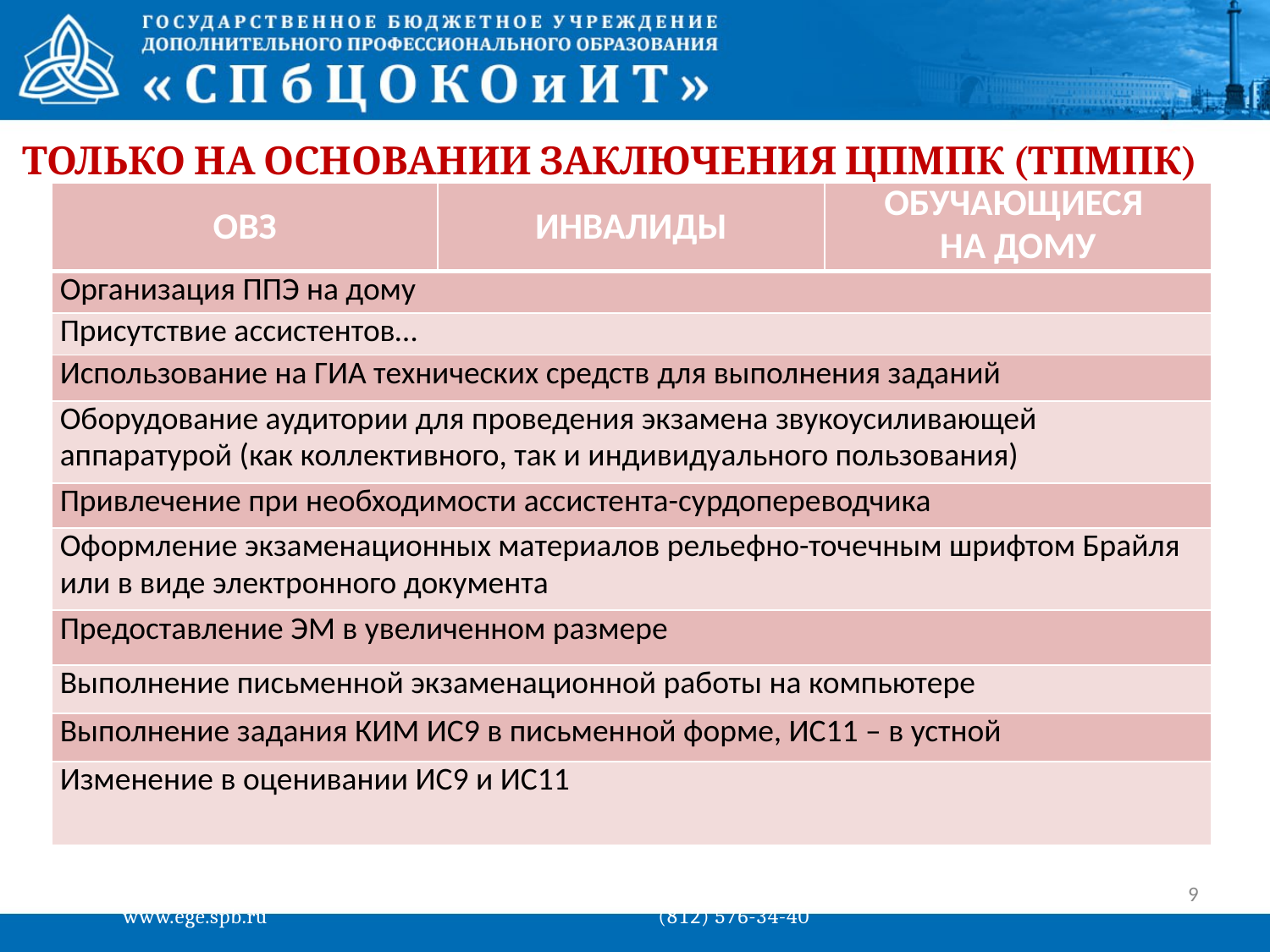

# ТОЛЬКО НА ОСНОВАНИИ ЗАКЛЮЧЕНИЯ ЦПМПК (ТПМПК)
| ОВЗ | Инвалиды | Обучающиеся на дому |
| --- | --- | --- |
| Организация ППЭ на дому |  |  |
| Присутствие ассистентов… |  |  |
| Использование на ГИА технических средств для выполнения заданий |  |  |
| Оборудование аудитории для проведения экзамена звукоусиливающей аппаратурой (как коллективного, так и индивидуального пользования) |  |  |
| Привлечение при необходимости ассистента-сурдопереводчика |  |  |
| Оформление экзаменационных материалов рельефно-точечным шрифтом Брайля или в виде электронного документа |  |  |
| Предоставление ЭМ в увеличенном размере |  |  |
| Выполнение письменной экзаменационной работы на компьютере |  |  |
| Выполнение задания КИМ ИС9 в письменной форме, ИС11 – в устной |  |  |
| Изменение в оценивании ИС9 и ИС11 |  |  |
9
www.ege.spb.ru			      (812) 576-34-40